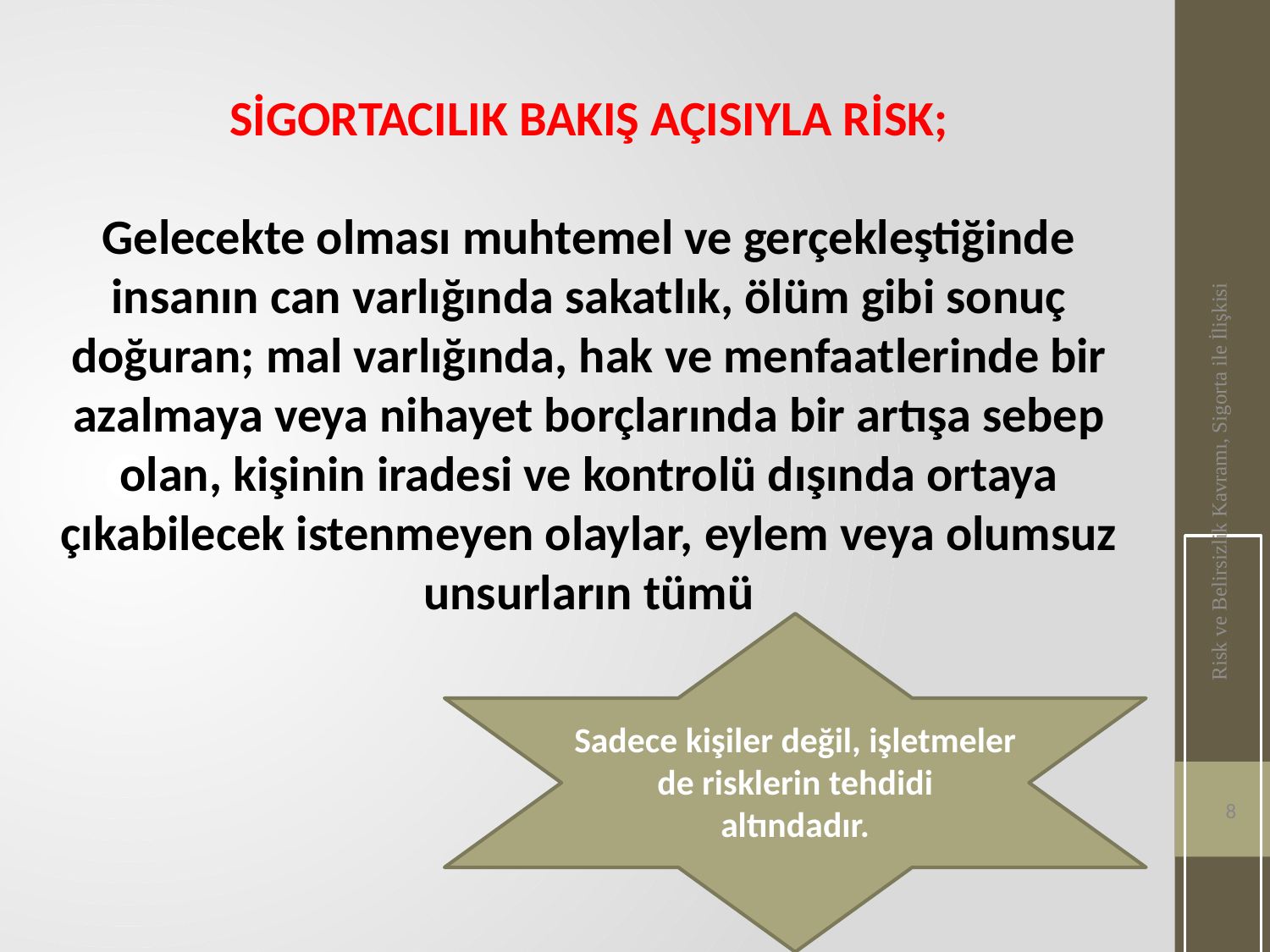

SİGORTACILIK BAKIŞ AÇISIYLA RİSK;

Gelecekte olması muhtemel ve gerçekleştiğinde insanın can varlığında sakatlık, ölüm gibi sonuç doğuran; mal varlığında, hak ve menfaatlerinde bir azalmaya veya nihayet borçlarında bir artışa sebep olan, kişinin iradesi ve kontrolü dışında ortaya çıkabilecek istenmeyen olaylar, eylem veya olumsuz unsurların tümü

Risk ve Belirsizlik Kavramı, Sigorta ile İlişkisi

Sadece kişiler değil, işletmeler de risklerin tehdidi
altındadır.

8